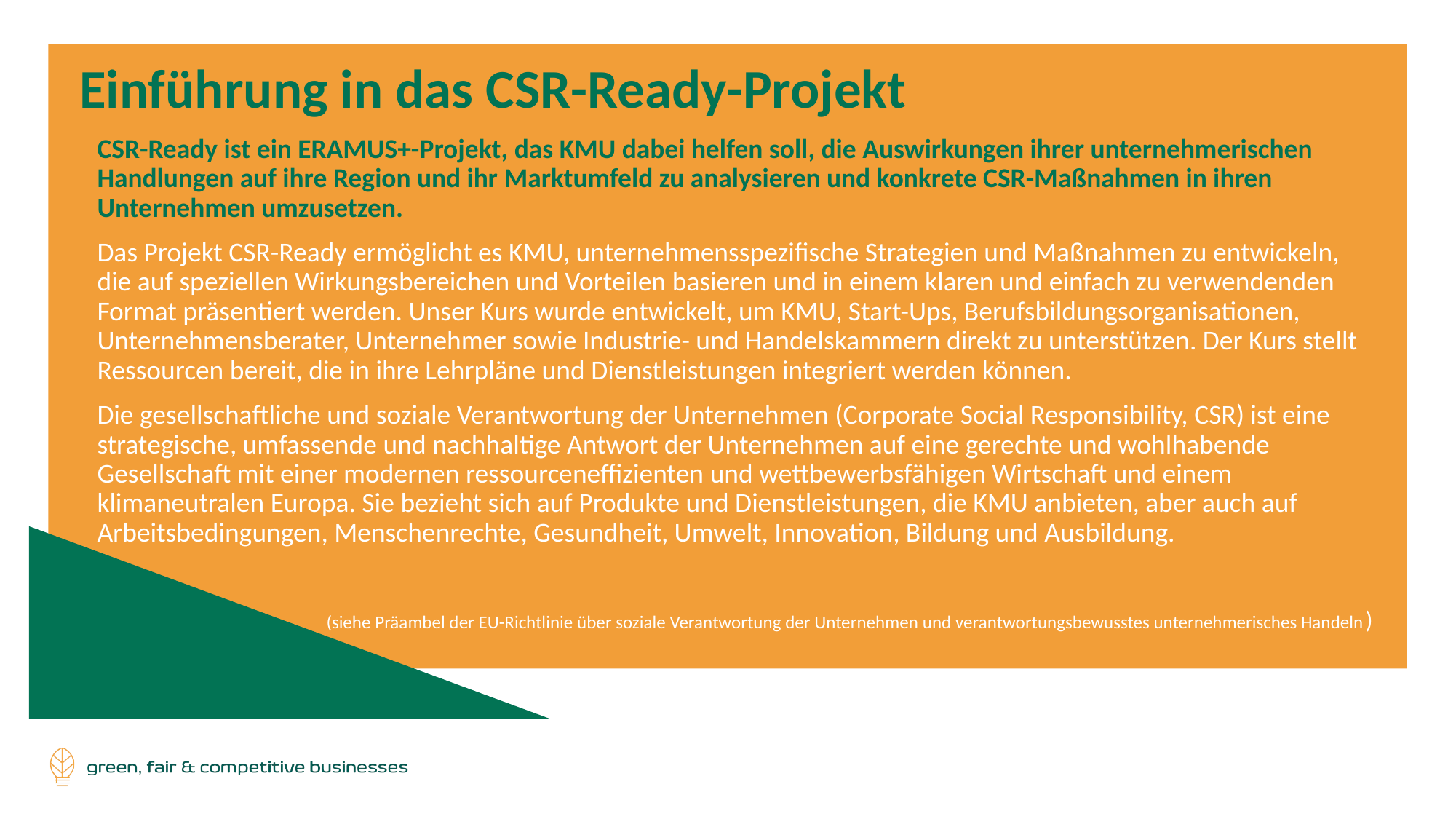

Einführung in das CSR-Ready-Projekt
CSR-Ready ist ein ERAMUS+-Projekt, das KMU dabei helfen soll, die Auswirkungen ihrer unternehmerischen Handlungen auf ihre Region und ihr Marktumfeld zu analysieren und konkrete CSR-Maßnahmen in ihren Unternehmen umzusetzen.
Das Projekt CSR-Ready ermöglicht es KMU, unternehmensspezifische Strategien und Maßnahmen zu entwickeln, die auf speziellen Wirkungsbereichen und Vorteilen basieren und in einem klaren und einfach zu verwendenden Format präsentiert werden. Unser Kurs wurde entwickelt, um KMU, Start-Ups, Berufsbildungsorganisationen, Unternehmensberater, Unternehmer sowie Industrie- und Handelskammern direkt zu unterstützen. Der Kurs stellt Ressourcen bereit, die in ihre Lehrpläne und Dienstleistungen integriert werden können.
Die gesellschaftliche und soziale Verantwortung der Unternehmen (Corporate Social Responsibility, CSR) ist eine strategische, umfassende und nachhaltige Antwort der Unternehmen auf eine gerechte und wohlhabende Gesellschaft mit einer modernen ressourceneffizienten und wettbewerbsfähigen Wirtschaft und einem klimaneutralen Europa. Sie bezieht sich auf Produkte und Dienstleistungen, die KMU anbieten, aber auch auf Arbeitsbedingungen, Menschenrechte, Gesundheit, Umwelt, Innovation, Bildung und Ausbildung.

                		  (siehe Präambel der EU-Richtlinie über soziale Verantwortung der Unternehmen und verantwortungsbewusstes unternehmerisches Handeln)